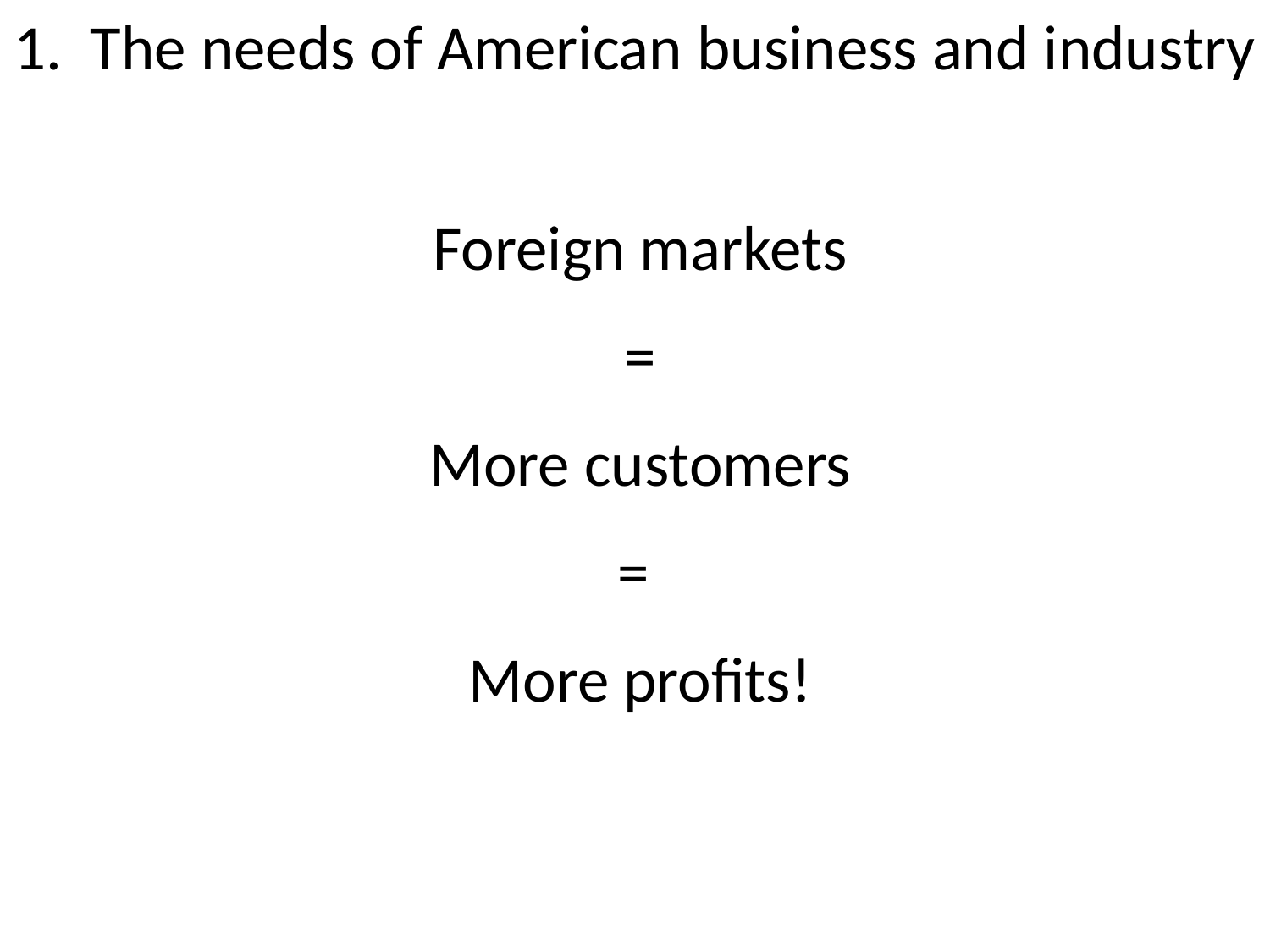

1.  The needs of American business and industry
Foreign markets
=
More customers
=
More profits!